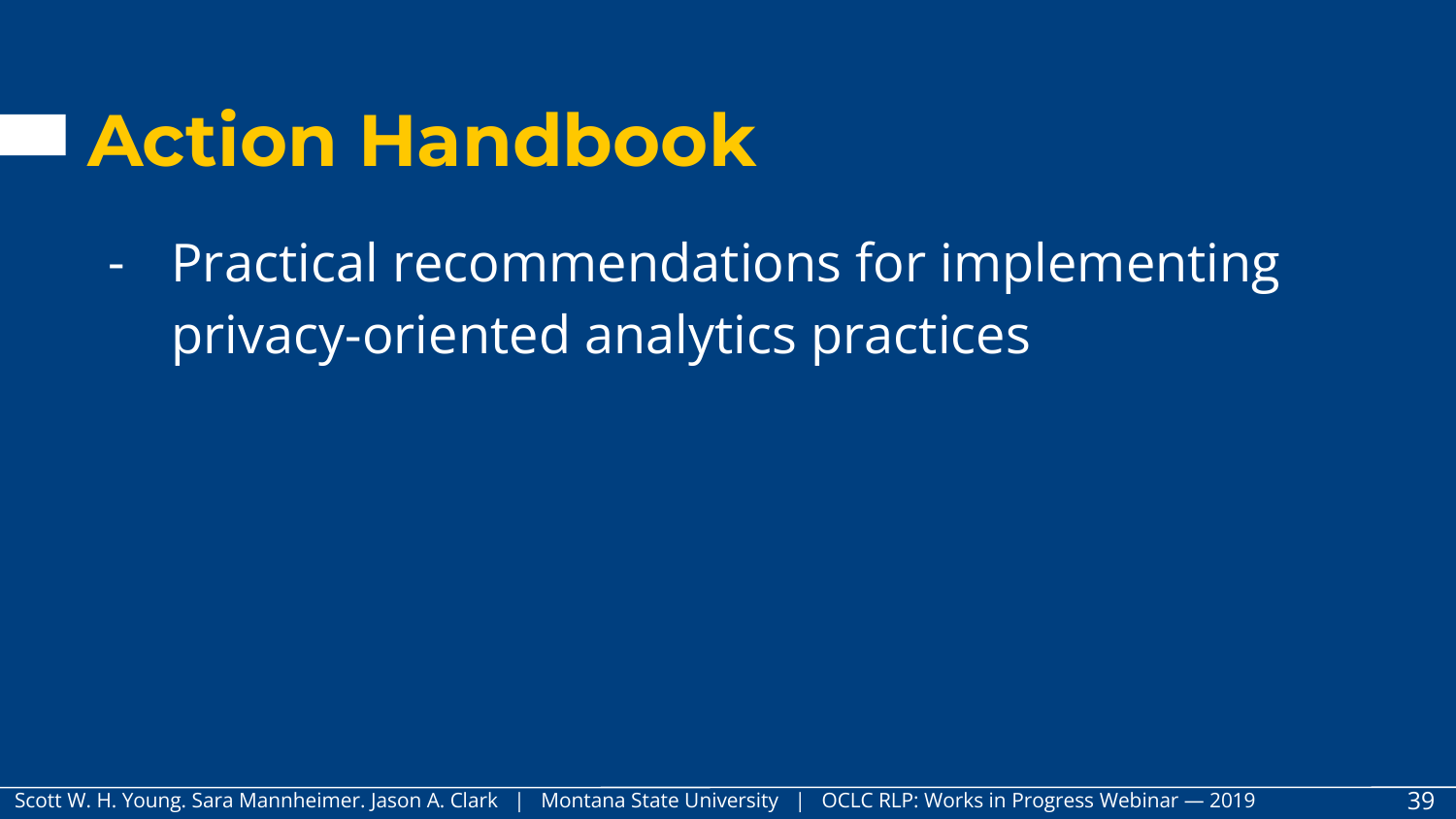

# Action Handbook
Practical recommendations for implementing privacy-oriented analytics practices